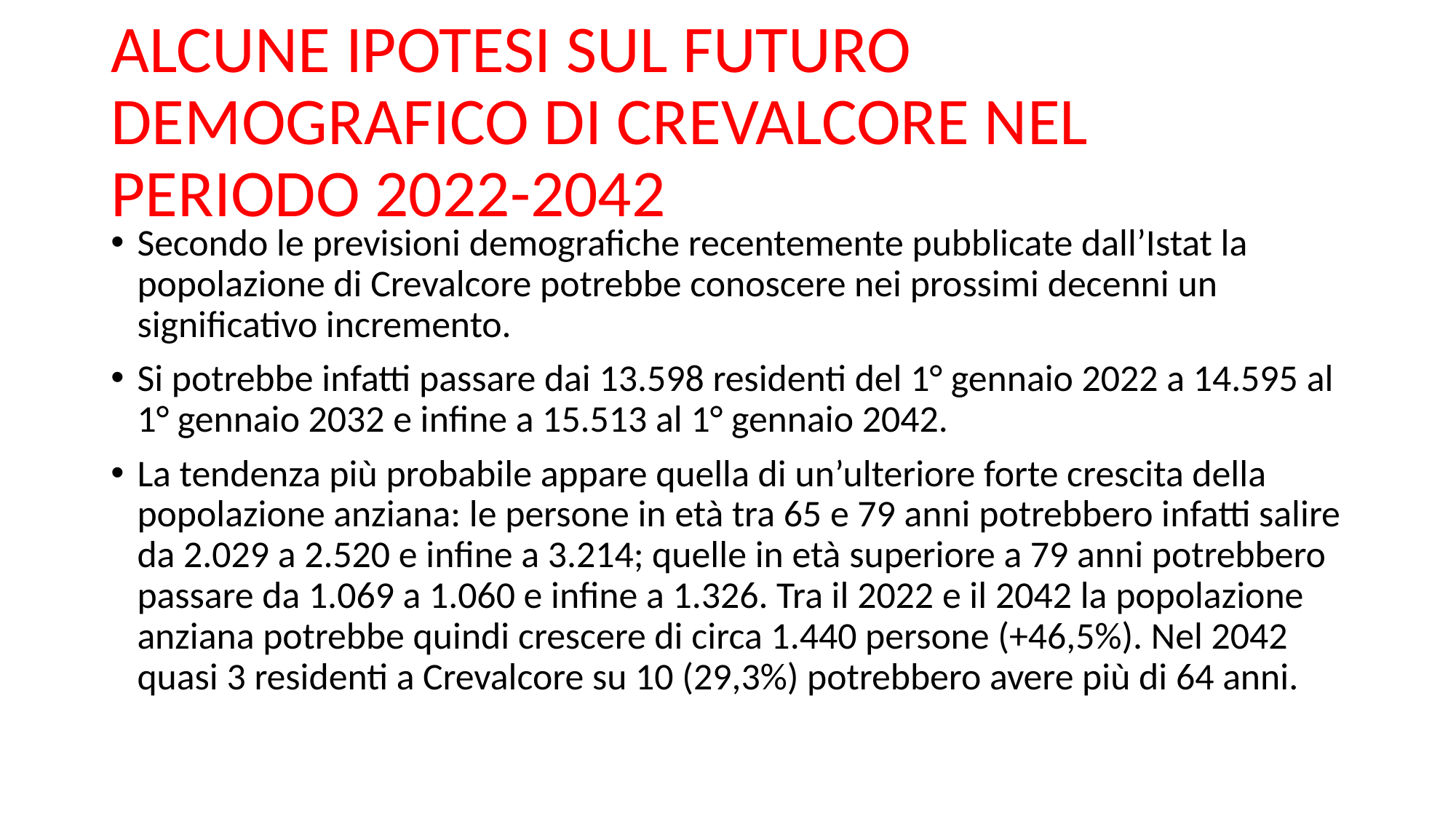

# ALCUNE IPOTESI SUL FUTURO DEMOGRAFICO DI CREVALCORE NEL PERIODO 2022-2042
Secondo le previsioni demografiche recentemente pubblicate dall’Istat la popolazione di Crevalcore potrebbe conoscere nei prossimi decenni un significativo incremento.
Si potrebbe infatti passare dai 13.598 residenti del 1° gennaio 2022 a 14.595 al 1° gennaio 2032 e infine a 15.513 al 1° gennaio 2042.
La tendenza più probabile appare quella di un’ulteriore forte crescita della popolazione anziana: le persone in età tra 65 e 79 anni potrebbero infatti salire da 2.029 a 2.520 e infine a 3.214; quelle in età superiore a 79 anni potrebbero passare da 1.069 a 1.060 e infine a 1.326. Tra il 2022 e il 2042 la popolazione anziana potrebbe quindi crescere di circa 1.440 persone (+46,5%). Nel 2042 quasi 3 residenti a Crevalcore su 10 (29,3%) potrebbero avere più di 64 anni.